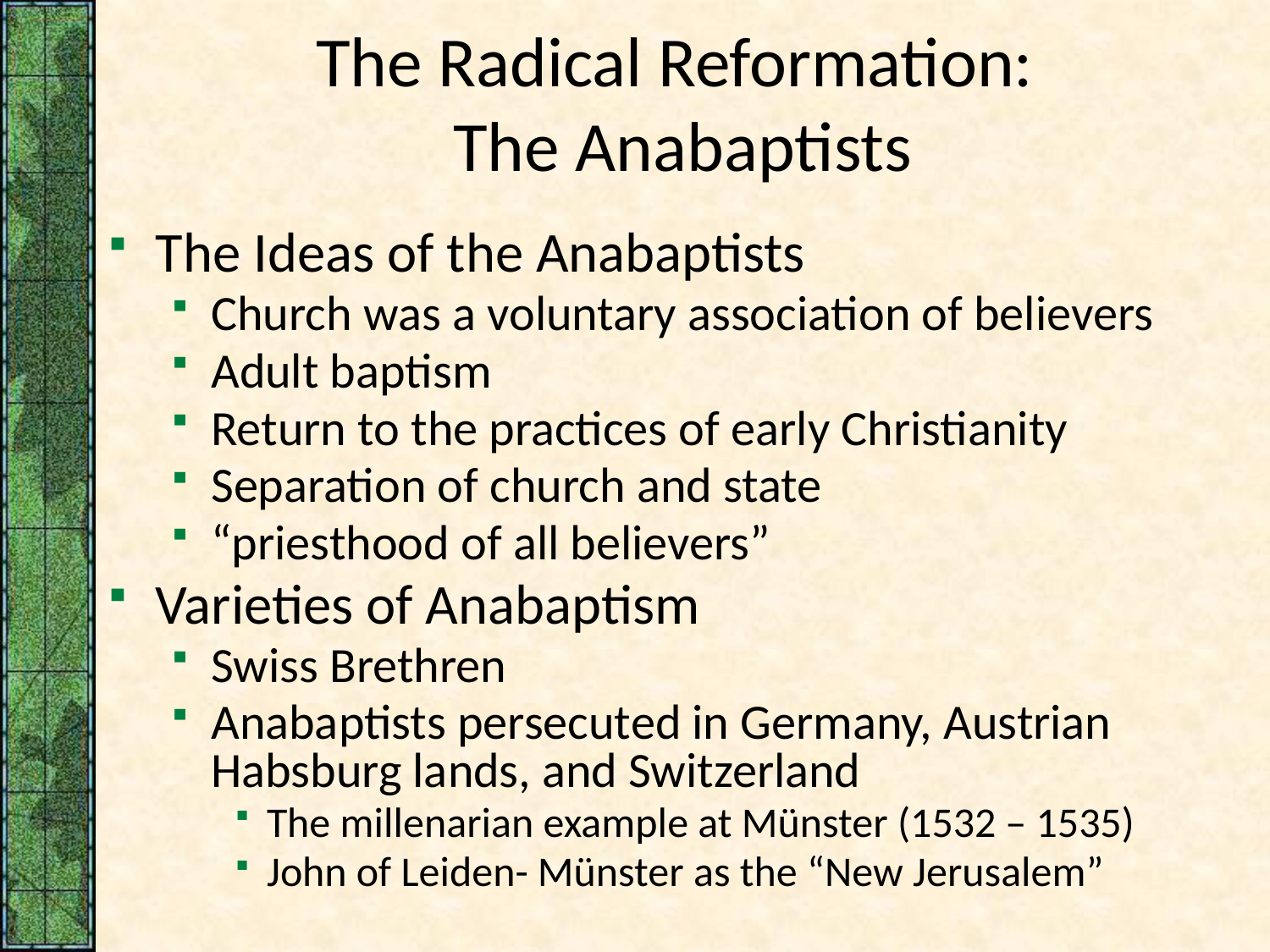

# The Radical Reformation: The Anabaptists
The Ideas of the Anabaptists
Church was a voluntary association of believers
Adult baptism
Return to the practices of early Christianity
Separation of church and state
“priesthood of all believers”
Varieties of Anabaptism
Swiss Brethren
Anabaptists persecuted in Germany, Austrian Habsburg lands, and Switzerland
The millenarian example at Münster (1532 – 1535)
John of Leiden- Münster as the “New Jerusalem”